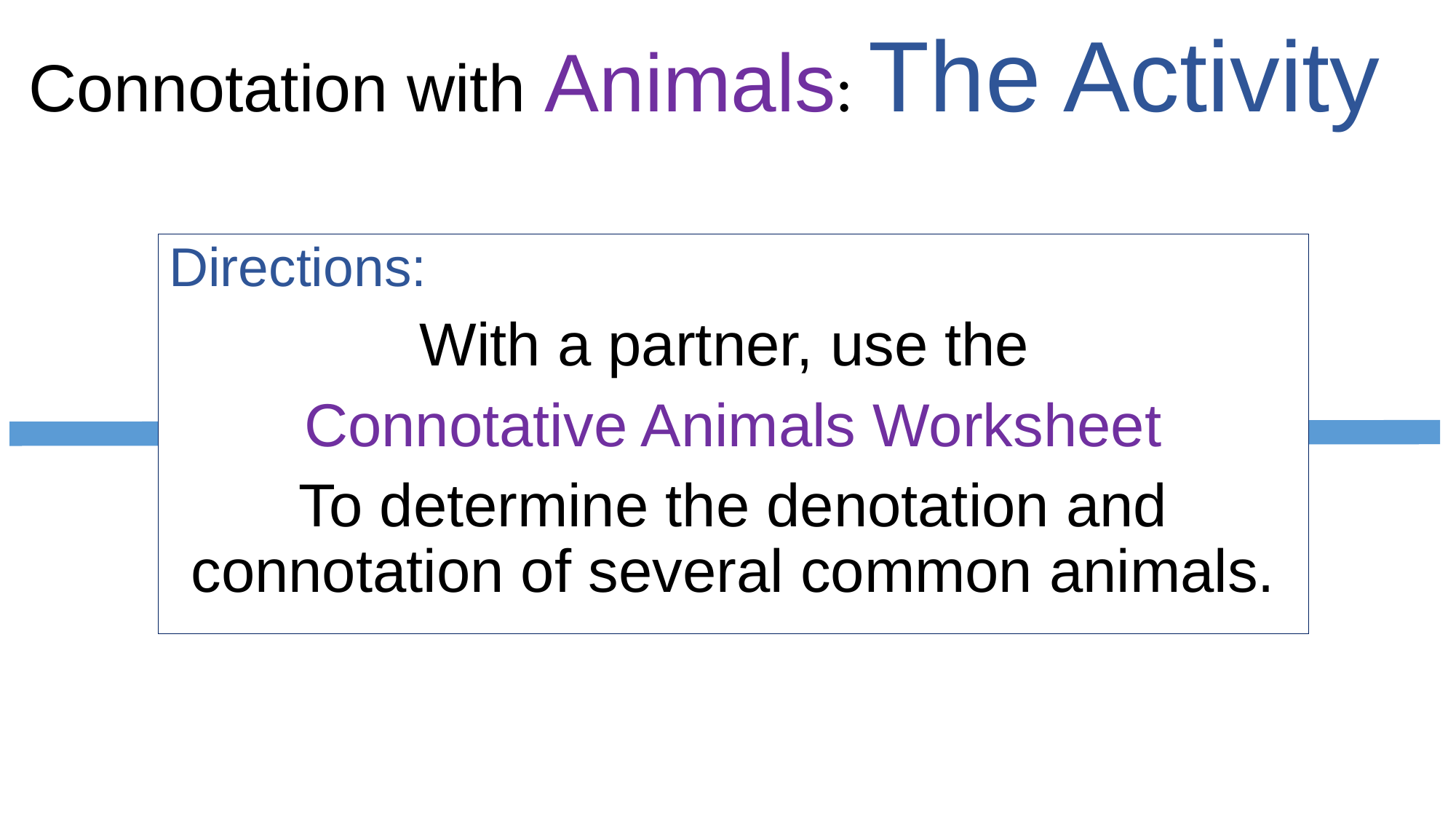

# Connotation with Animals: The Activity
Directions:
With a partner, use the
Connotative Animals Worksheet
To determine the denotation and connotation of several common animals.